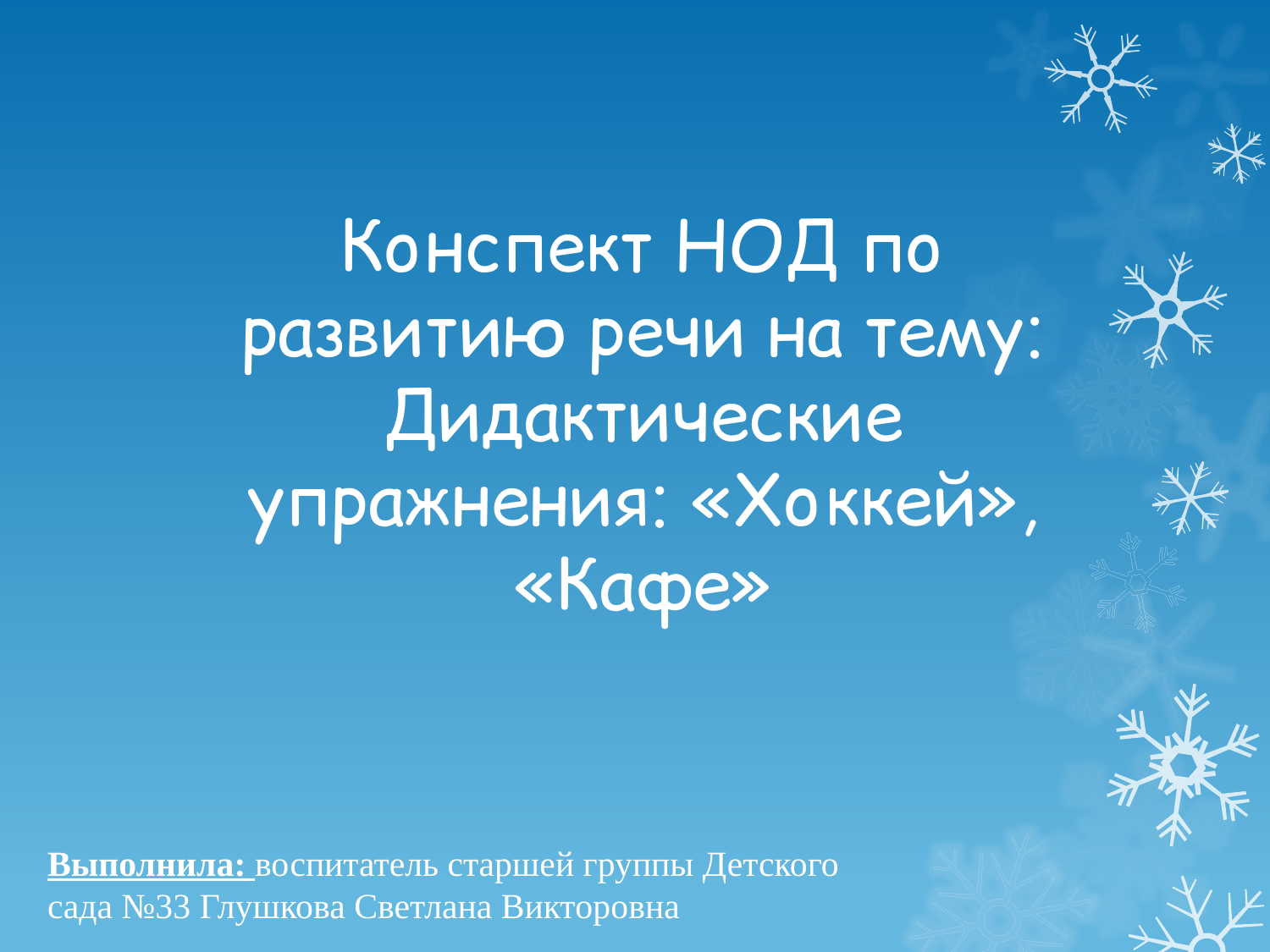

Конспект НОД по развитию речи на тему: Дидактические упражнения: «Хоккей», «Кафе»
Выполнила: воспитатель старшей группы Детского сада №33 Глушкова Светлана Викторовна